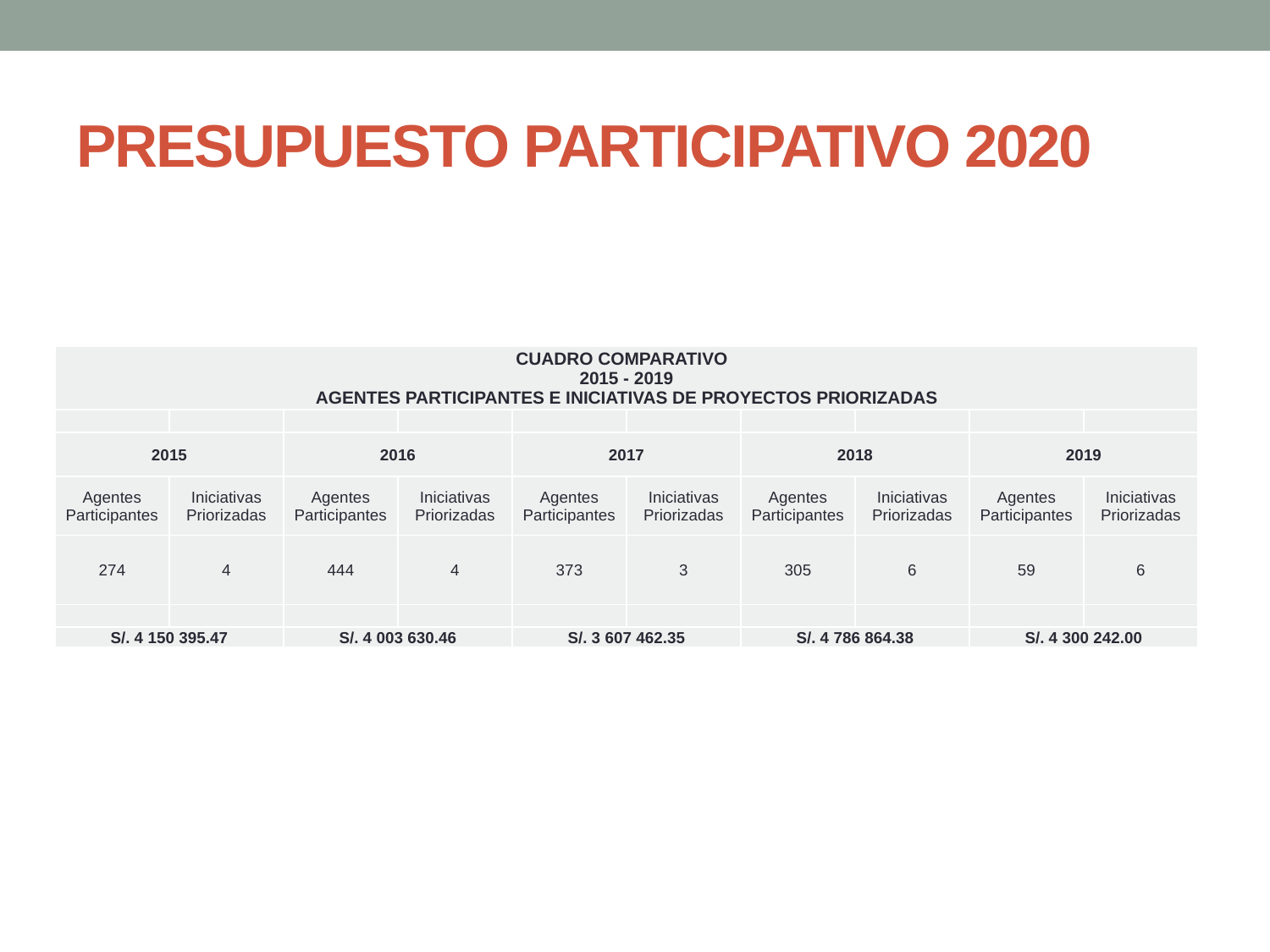

# PRESUPUESTO PARTICIPATIVO 2020
| CUADRO COMPARATIVO 2015 - 2019 AGENTES PARTICIPANTES E INICIATIVAS DE PROYECTOS PRIORIZADAS |  |  |  |  |  |  |  |  |  |
| --- | --- | --- | --- | --- | --- | --- | --- | --- | --- |
|  |  |  |  |  |  |  |  |  |  |
| 2015 |  | 2016 |  | 2017 |  | 2018 |  | 2019 |  |
| Agentes Participantes | Iniciativas Priorizadas | Agentes Participantes | Iniciativas Priorizadas | Agentes Participantes | Iniciativas Priorizadas | Agentes Participantes | Iniciativas Priorizadas | Agentes Participantes | Iniciativas Priorizadas |
| 274 | 4 | 444 | 4 | 373 | 3 | 305 | 6 | 59 | 6 |
|  |  |  |  |  |  |  |  |  |  |
| S/. 4 150 395.47 |  | S/. 4 003 630.46 |  | S/. 3 607 462.35 |  | S/. 4 786 864.38 |  | S/. 4 300 242.00 |  |